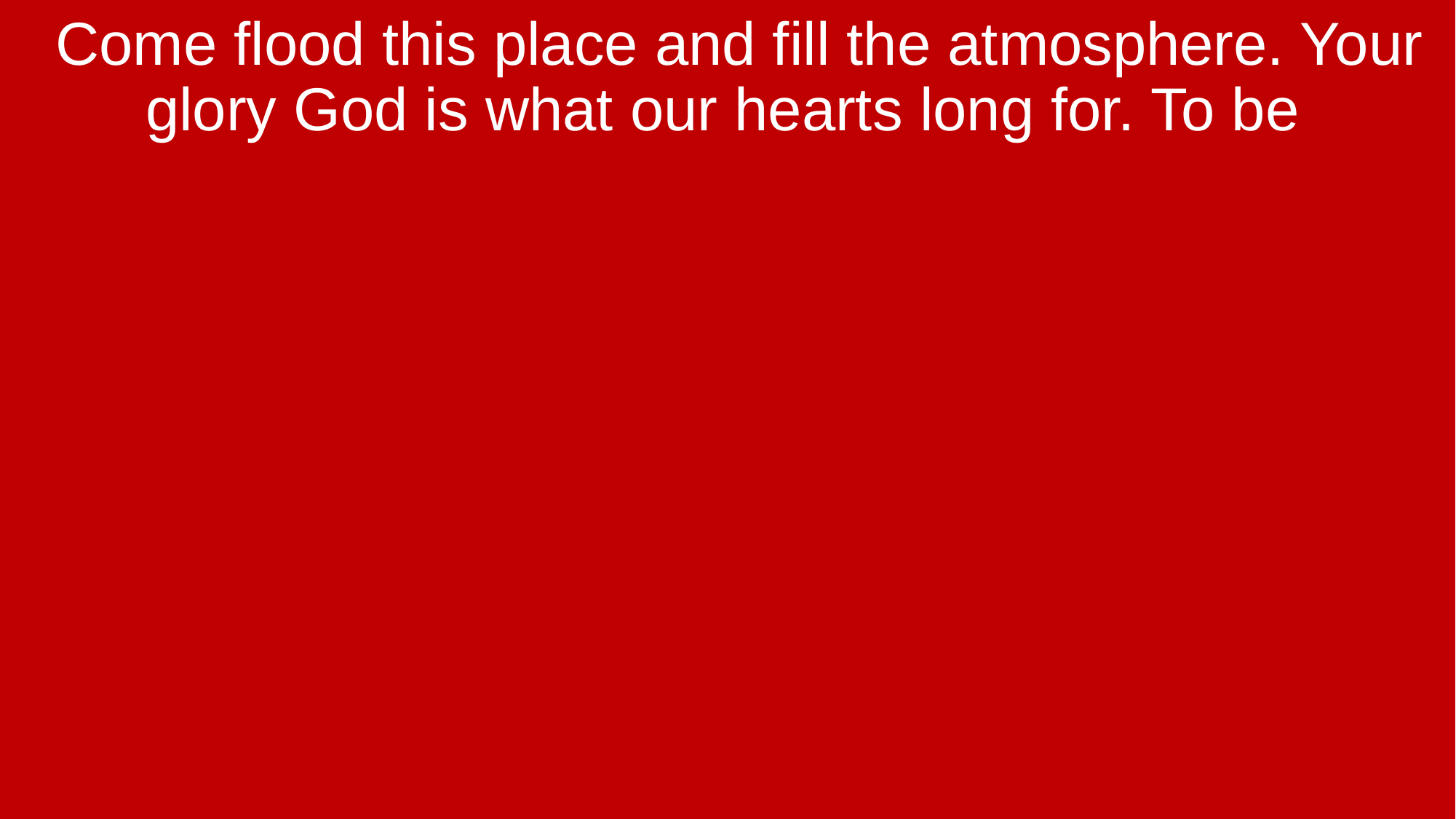

Come flood this place and fill the atmosphere. Your glory God is what our hearts long for. To be